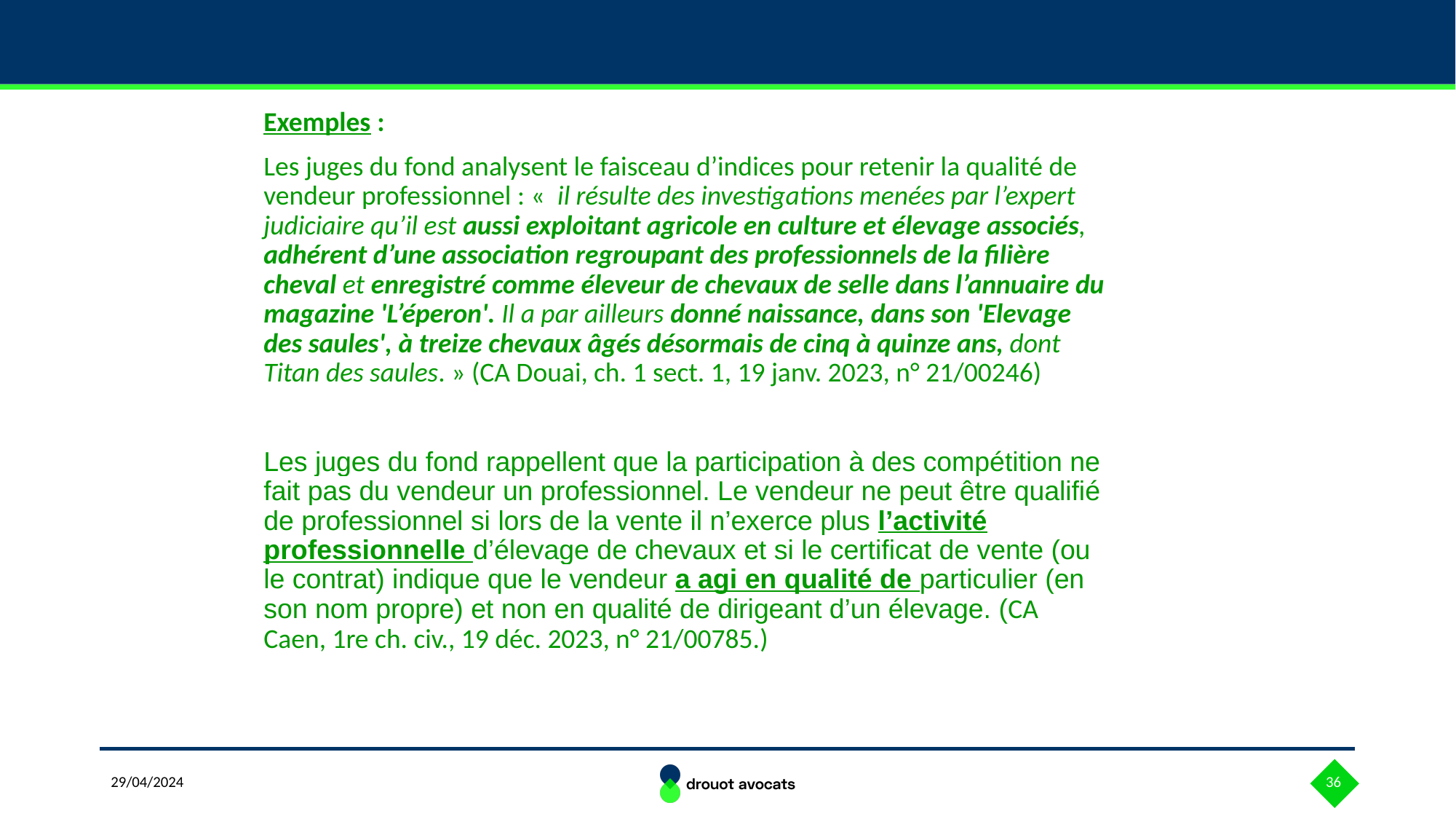

#
Exemples :
Les juges du fond analysent le faisceau d’indices pour retenir la qualité de vendeur professionnel : «  il résulte des investigations menées par l’expert judiciaire qu’il est aussi exploitant agricole en culture et élevage associés, adhérent d’une association regroupant des professionnels de la filière cheval et enregistré comme éleveur de chevaux de selle dans l’annuaire du magazine 'L’éperon'. Il a par ailleurs donné naissance, dans son 'Elevage des saules', à treize chevaux âgés désormais de cinq à quinze ans, dont Titan des saules. » (CA Douai, ch. 1 sect. 1, 19 janv. 2023, n° 21/00246)

Les juges du fond rappellent que la participation à des compétition ne fait pas du vendeur un professionnel. Le vendeur ne peut être qualifié de professionnel si lors de la vente il n’exerce plus l’activité professionnelle d’élevage de chevaux et si le certificat de vente (ou le contrat) indique que le vendeur a agi en qualité de particulier (en son nom propre) et non en qualité de dirigeant d’un élevage. (CA Caen, 1re ch. civ., 19 déc. 2023, n° 21/00785.)
29/04/2024
36